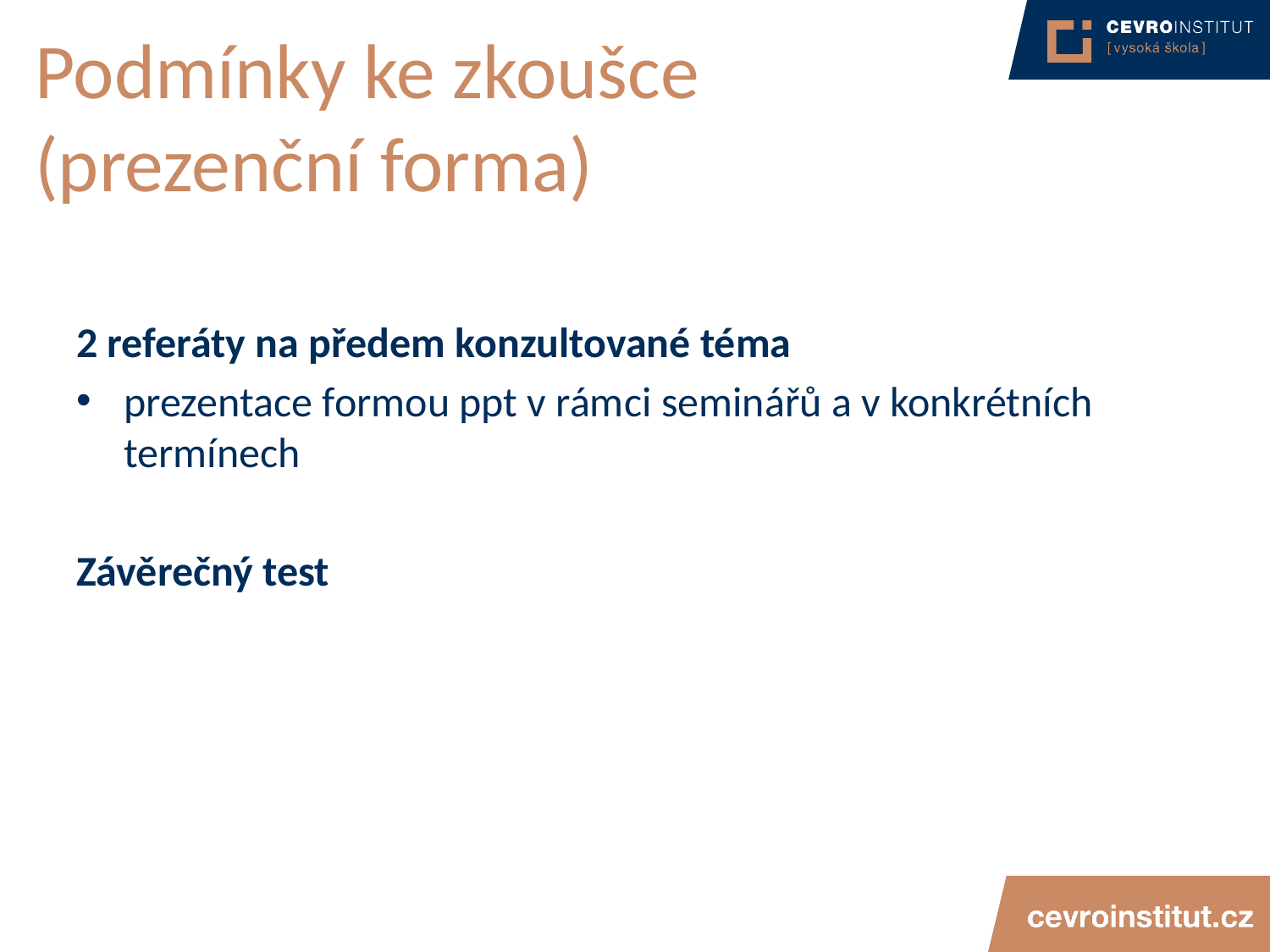

# Podmínky ke zkoušce (prezenční forma)
2 referáty na předem konzultované téma
prezentace formou ppt v rámci seminářů a v konkrétních termínech

Závěrečný test